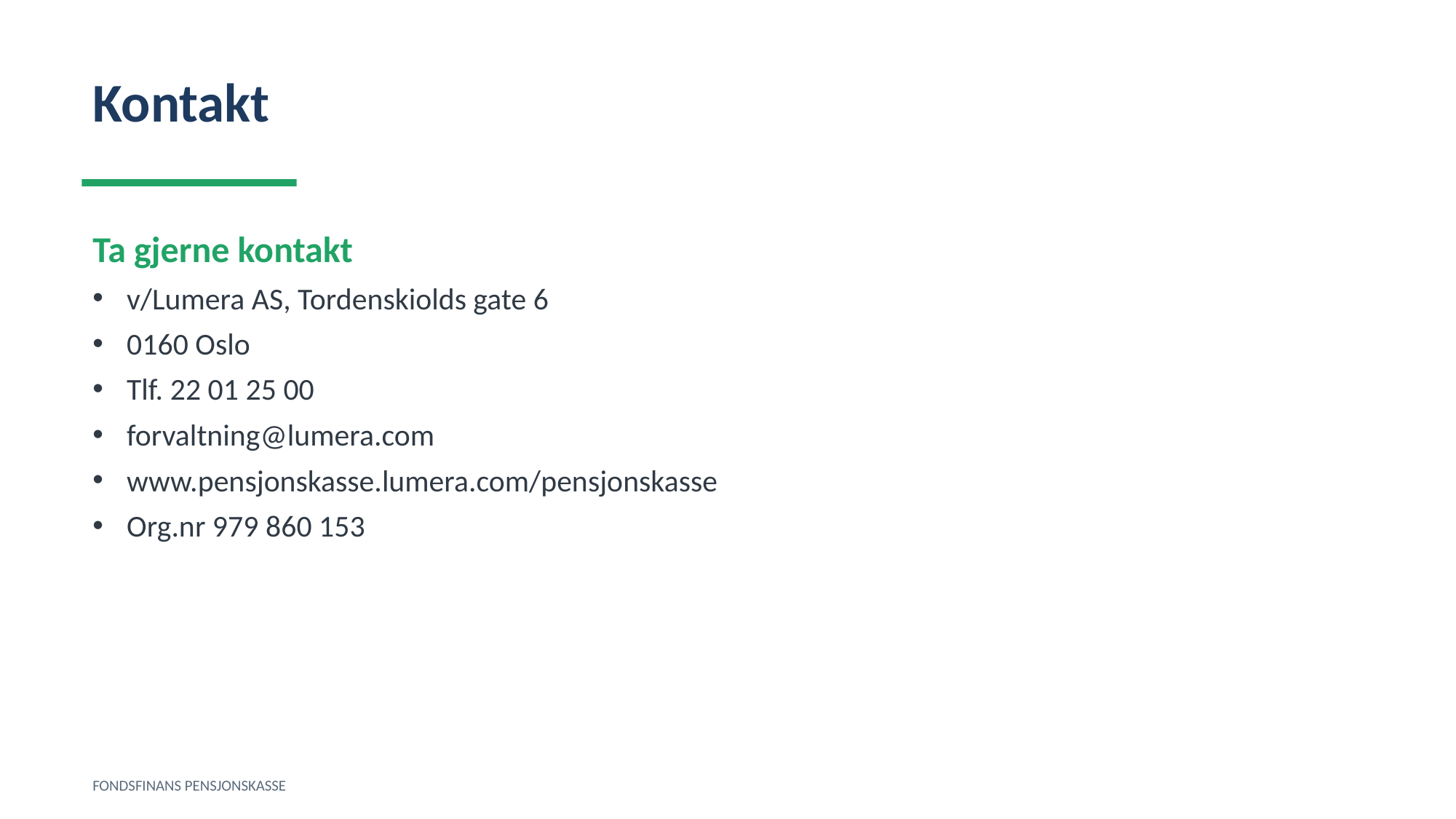

Kontakt

Ta gjerne kontakt
v/Lumera AS, Tordenskiolds gate 6
0160 Oslo
Tlf. 22 01 25 00
forvaltning@lumera.com
www.pensjonskasse.lumera.com/pensjonskasse
Org.nr 979 860 153
FONDSFINANS PENSJONSKASSE